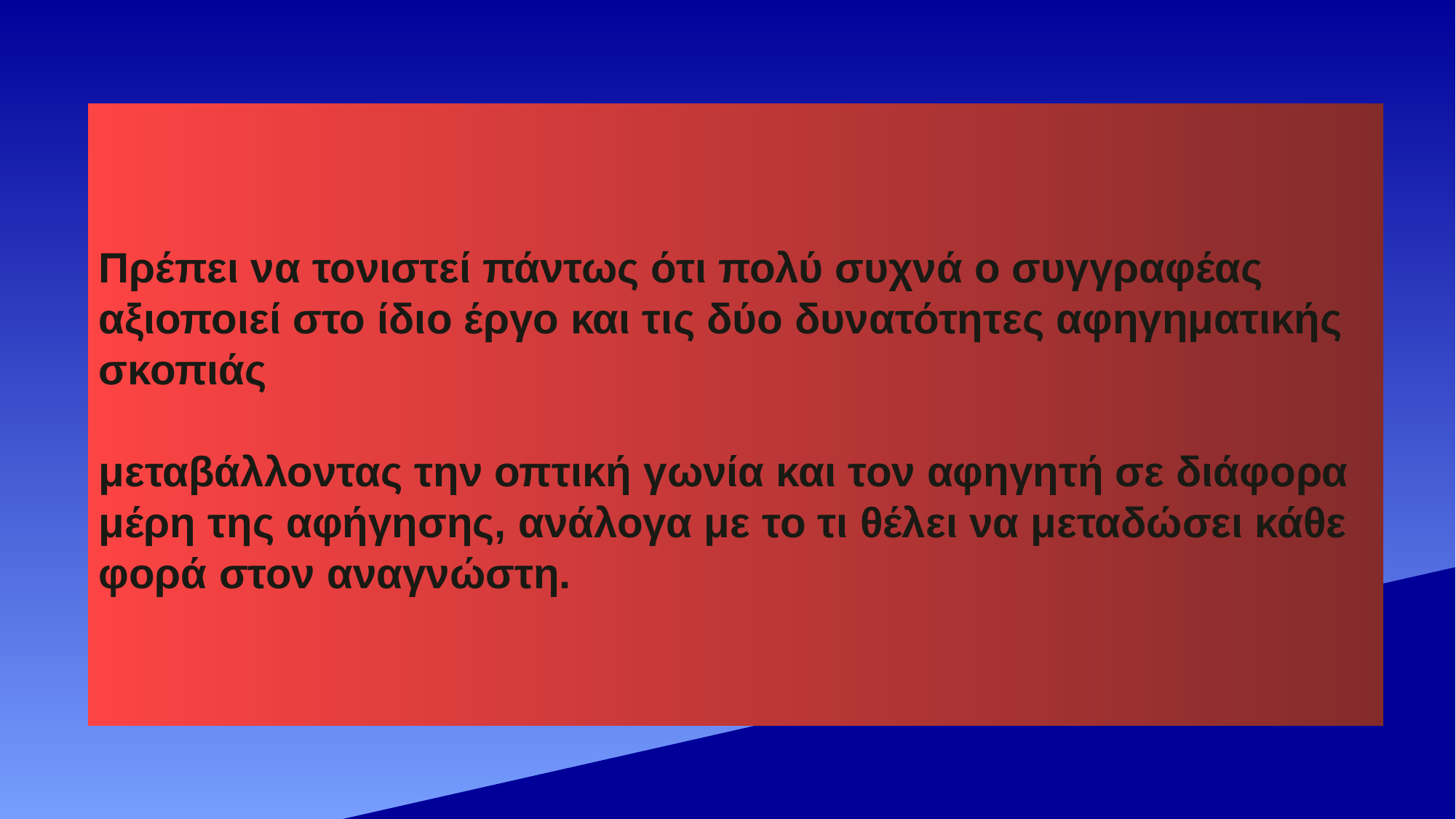

Πρέπει να τονιστεί πάντως ότι πολύ συχνά ο συγγραφέας αξιοποιεί στο ίδιο έργο και τις δύο δυνατότητες αφηγηματικής σκοπιάς

μεταβάλλοντας την οπτική γωνία και τον αφηγητή σε διάφορα μέρη της αφήγησης, ανάλογα με το τι θέλει να μεταδώσει κάθε φορά στον αναγνώστη.